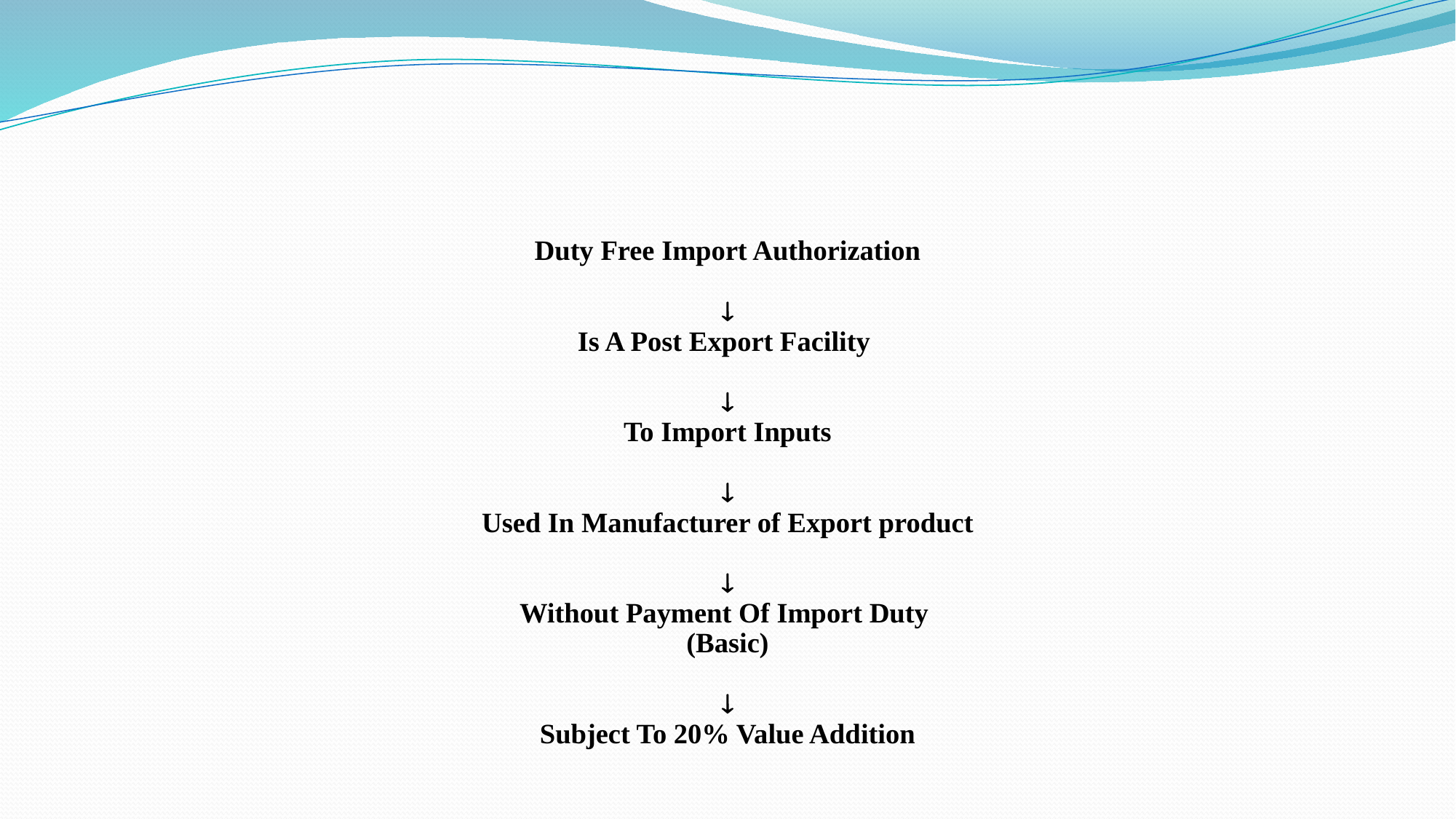

#
Duty Free Import Authorization

↓
Is A Post Export Facility

↓
To Import Inputs

↓
Used In Manufacturer of Export product

↓
Without Payment Of Import Duty
(Basic)

↓
Subject To 20% Value Addition